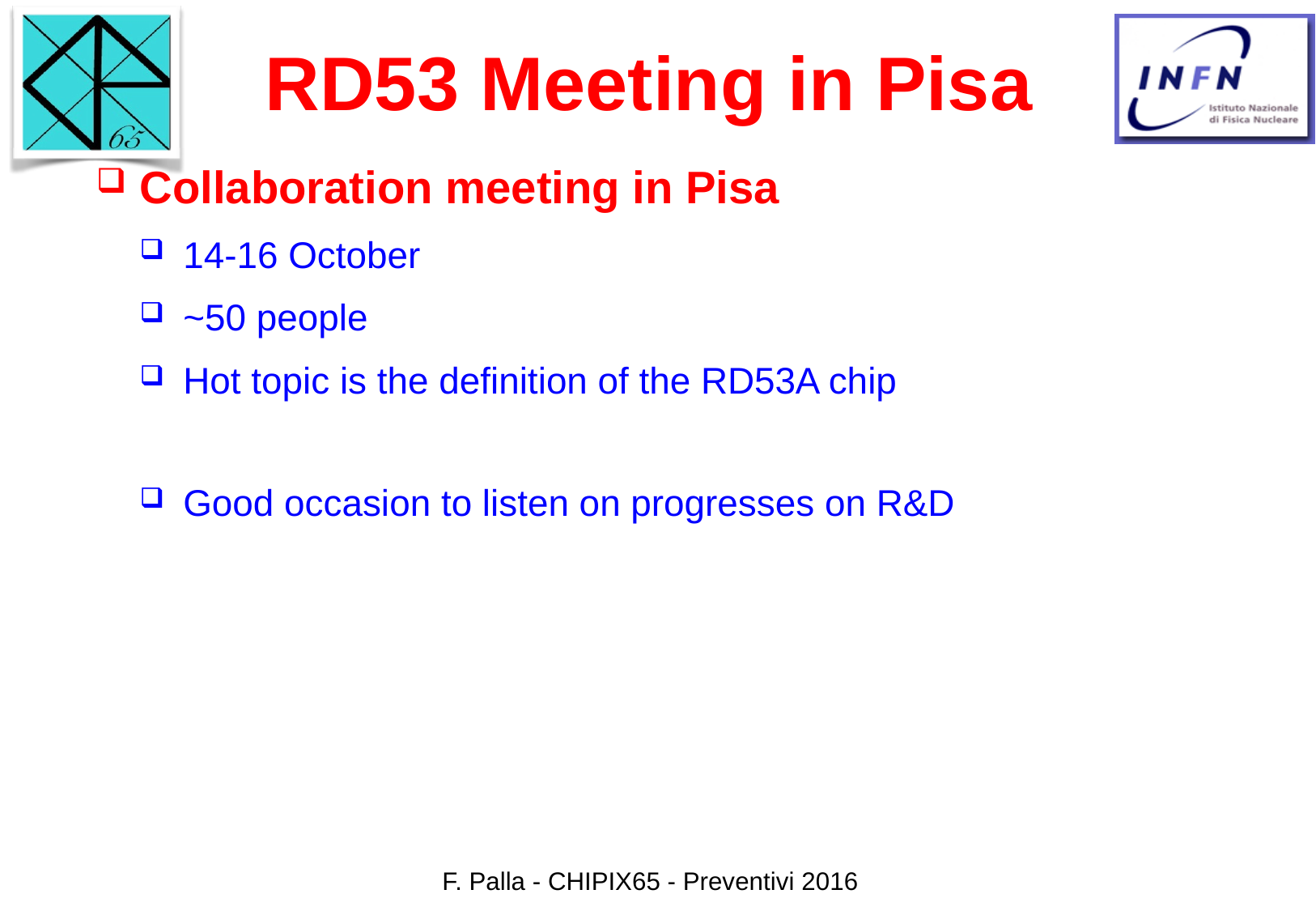

# RD53 Meeting in Pisa
Collaboration meeting in Pisa
14-16 October
~50 people
Hot topic is the definition of the RD53A chip

Good occasion to listen on progresses on R&D